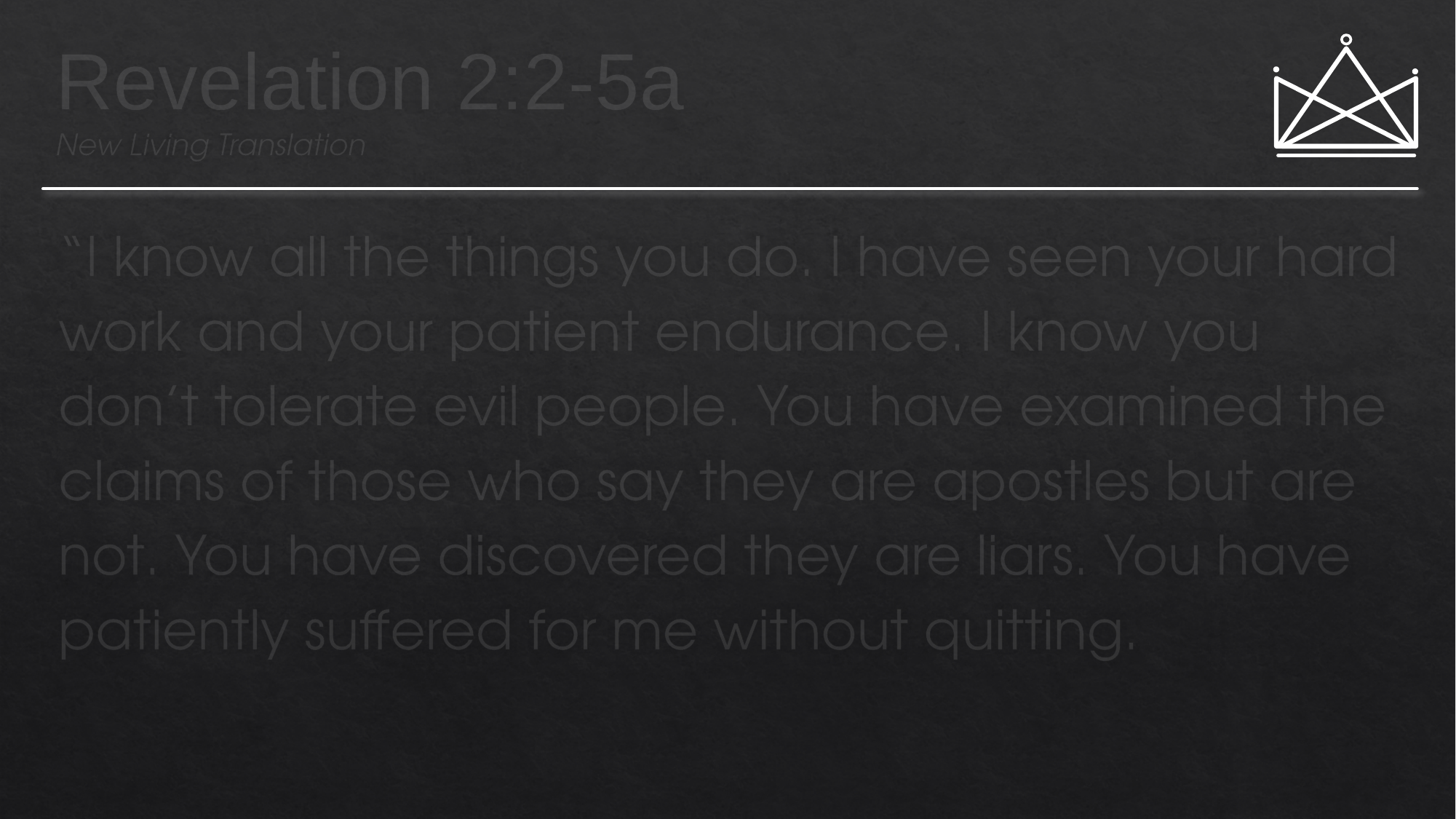

# Revelation 2:2-5a New Living Translation

“I know all the things you do. I have seen your hard work and your patient endurance. I know you don’t tolerate evil people. You have examined the claims of those who say they are apostles but are not. You have discovered they are liars. You have patiently suffered for me without quitting.